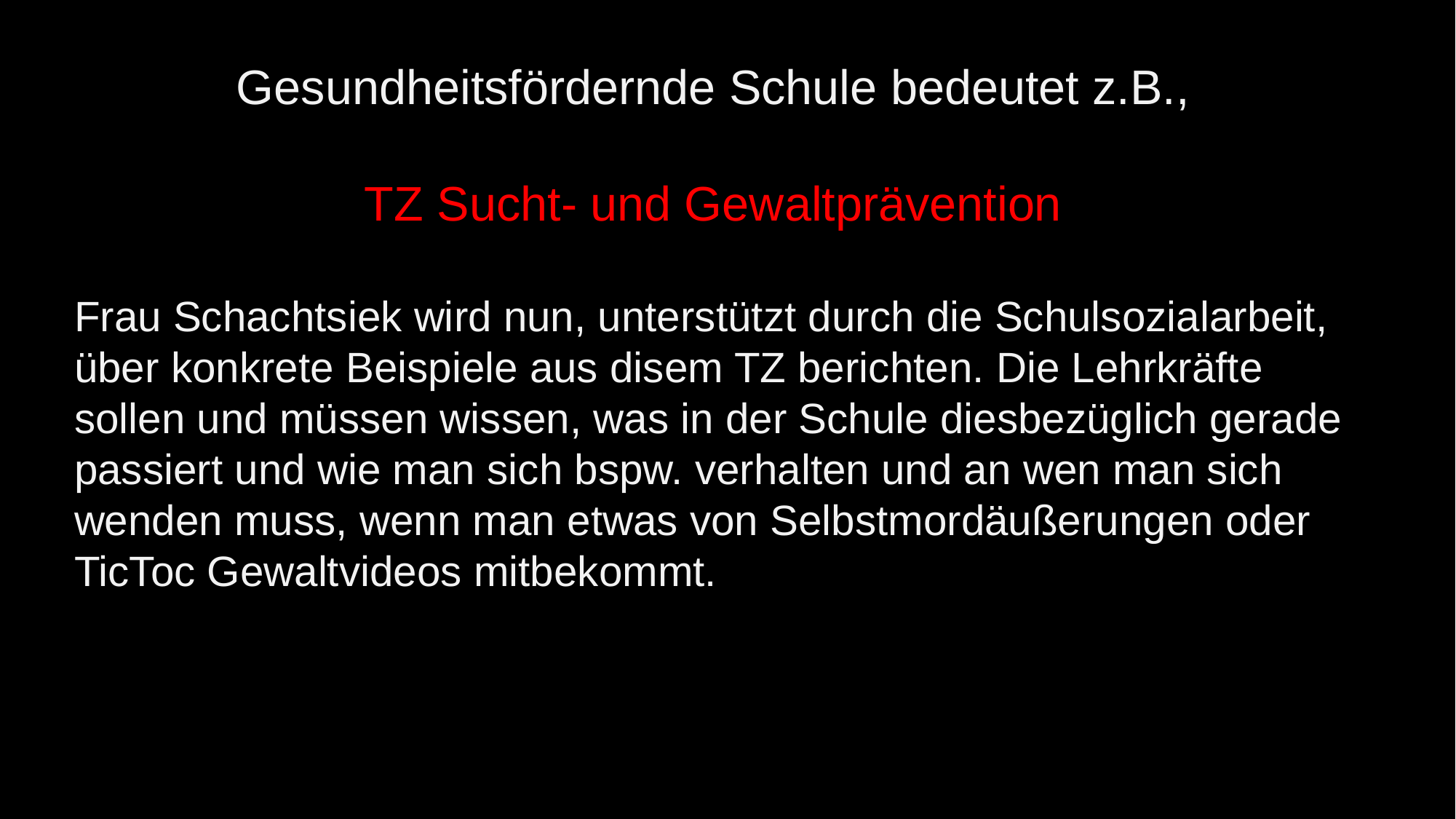

Gesundheitsfördernde Schule bedeutet z.B.,

TZ Sucht- und Gewaltprävention

Frau Schachtsiek wird nun, unterstützt durch die Schulsozialarbeit, über konkrete Beispiele aus disem TZ berichten. Die Lehrkräfte sollen und müssen wissen, was in der Schule diesbezüglich gerade passiert und wie man sich bspw. verhalten und an wen man sich wenden muss, wenn man etwas von Selbstmordäußerungen oder TicToc Gewaltvideos mitbekommt.
2. Gliederung
Gesundheitsfördernde Schule – Was ist das
Warum haben wir die Gsamtzertifizierung erreicht?
Und wie geht es jetzt weiter?